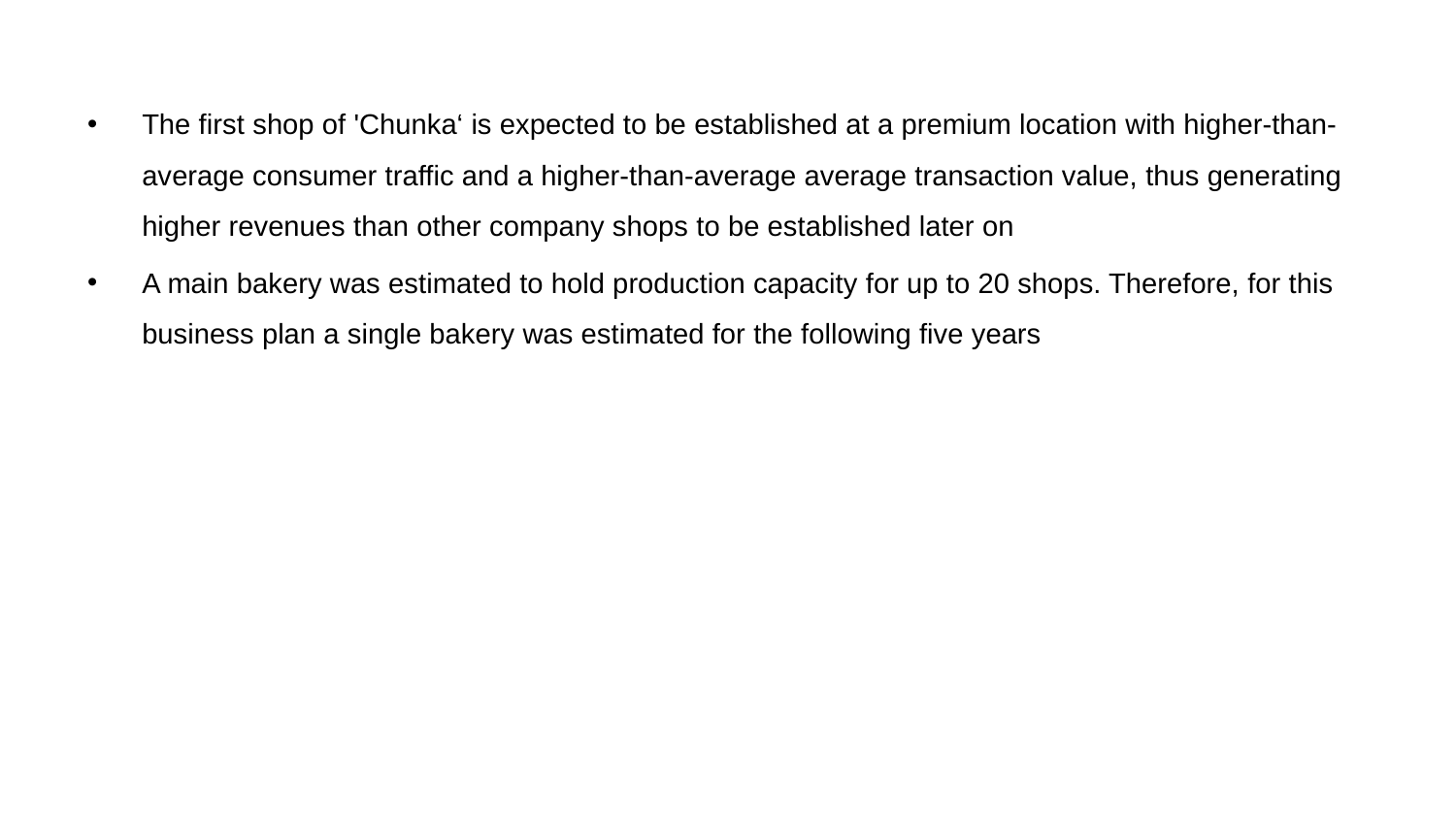

The first shop of 'Chunka‘ is expected to be established at a premium location with higher-than-average consumer traffic and a higher-than-average average transaction value, thus generating higher revenues than other company shops to be established later on
A main bakery was estimated to hold production capacity for up to 20 shops. Therefore, for this business plan a single bakery was estimated for the following five years